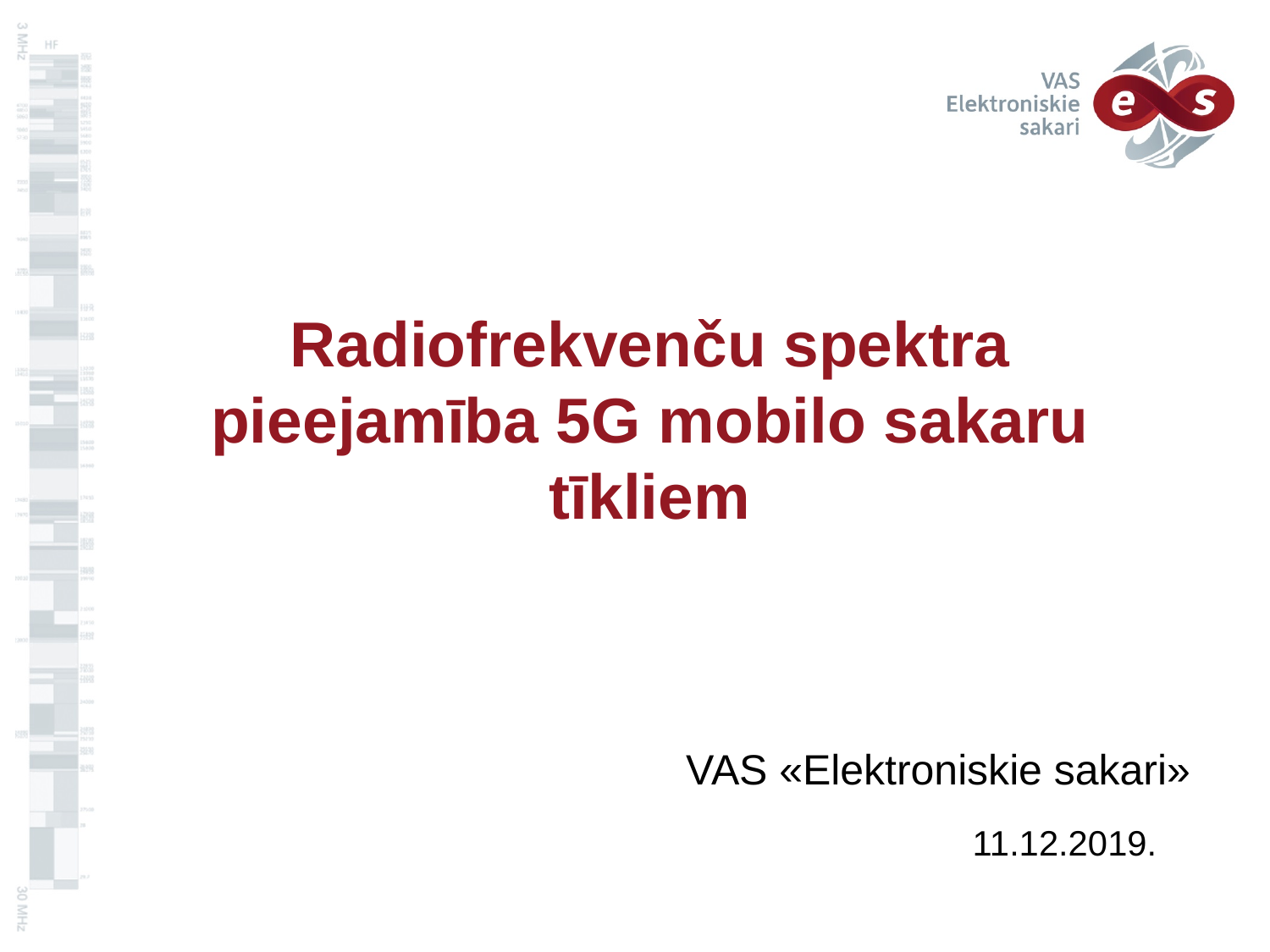

# Radiofrekvenču spektra pieejamība 5G mobilo sakaru tīkliem
VAS «Elektroniskie sakari»
11.12.2019.